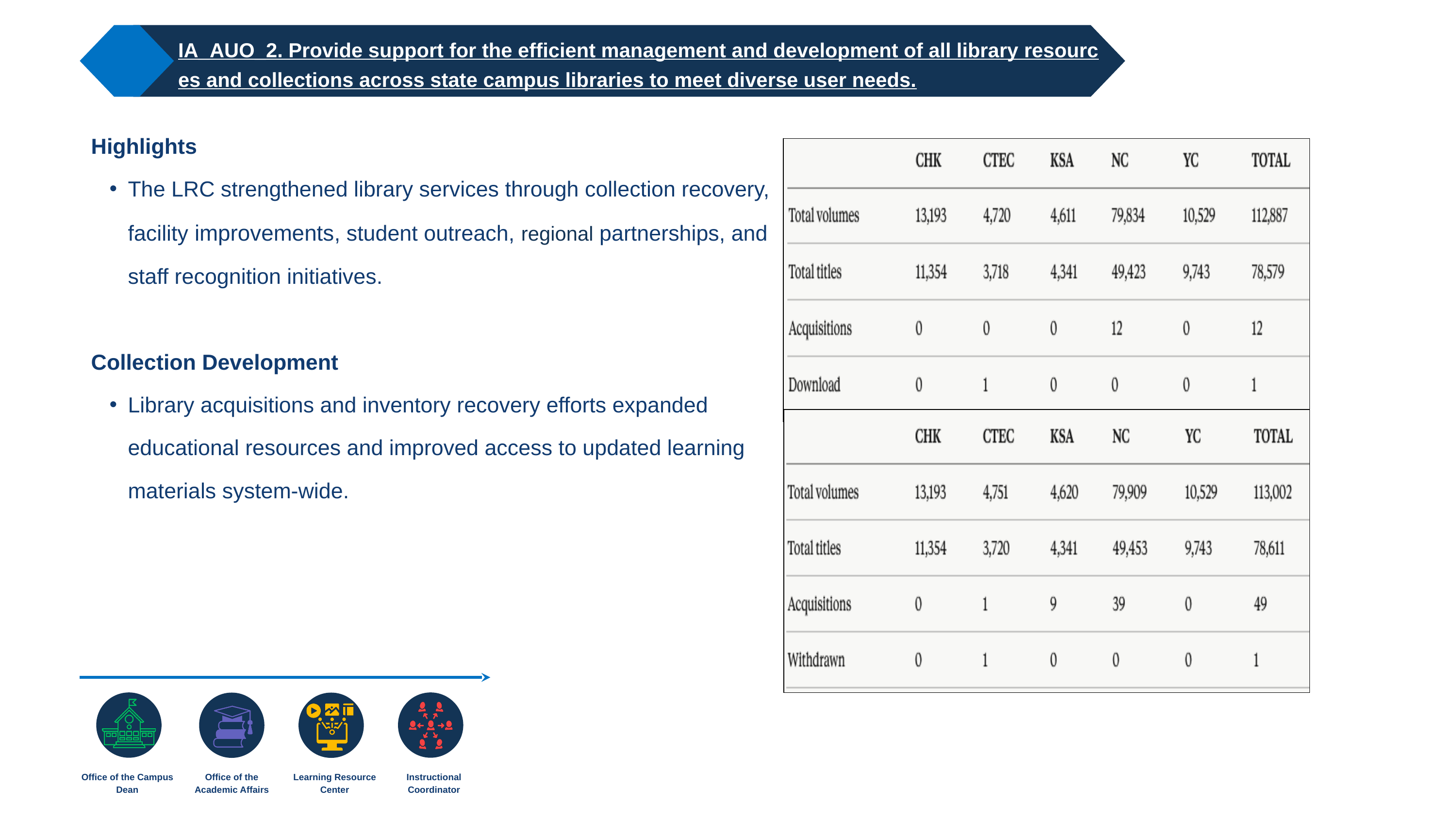

IA_AUO_2. Provide support for the efficient management and development of all library resources and collections across state campus libraries to meet diverse user needs.
Highlights
The LRC strengthened library services through collection recovery, facility improvements, student outreach, regional partnerships, and staff recognition initiatives.

Collection Development
Library acquisitions and inventory recovery efforts expanded educational resources and improved access to updated learning materials system-wide.

Office of the Campus Dean
Office of the Academic Affairs
Learning Resource Center
Instructional Coordinator